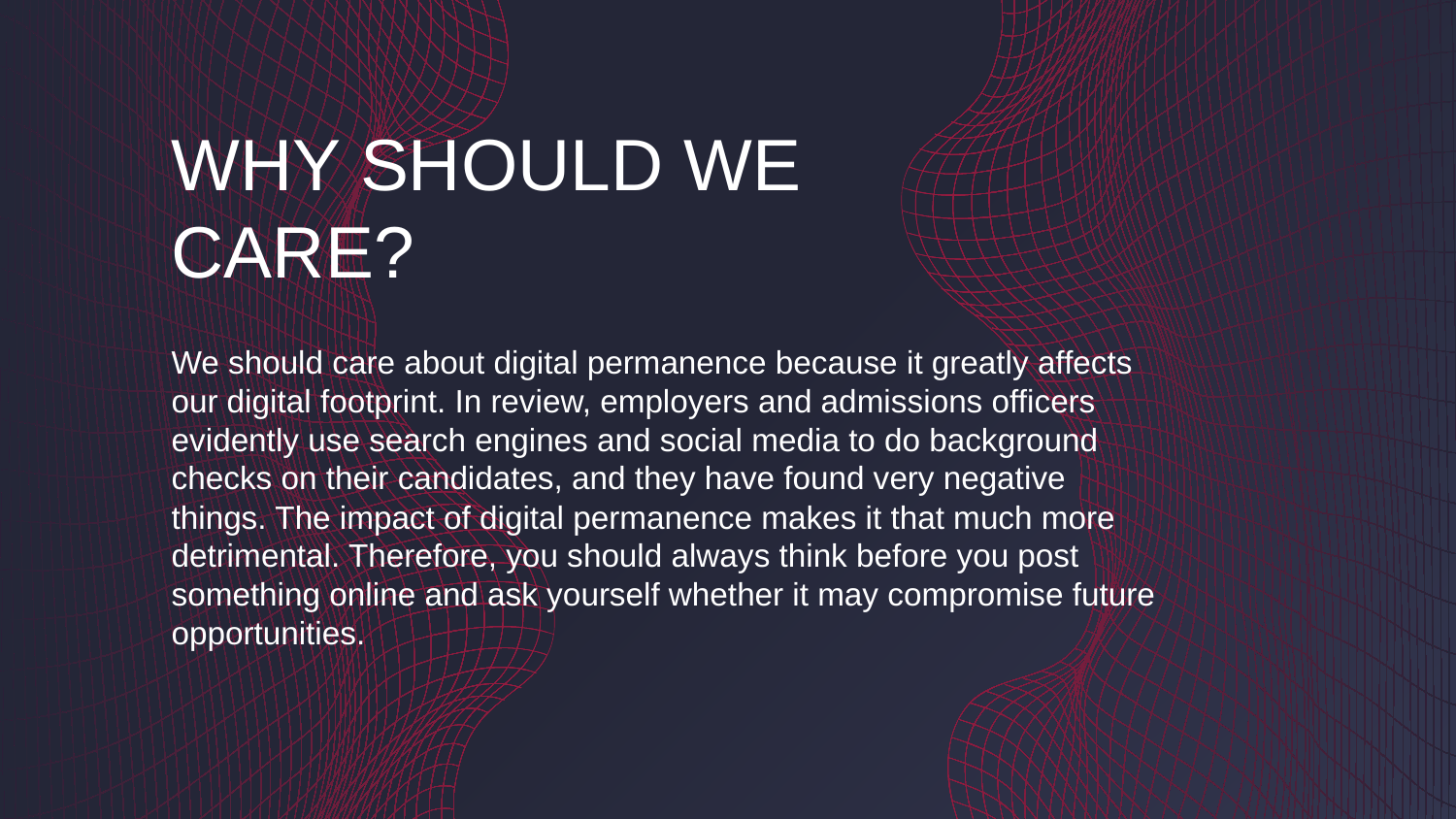

# WHY SHOULD WE CARE?
We should care about digital permanence because it greatly affects our digital footprint. In review, employers and admissions officers evidently use search engines and social media to do background checks on their candidates, and they have found very negative things. The impact of digital permanence makes it that much more detrimental. Therefore, you should always think before you post something online and ask yourself whether it may compromise future opportunities.